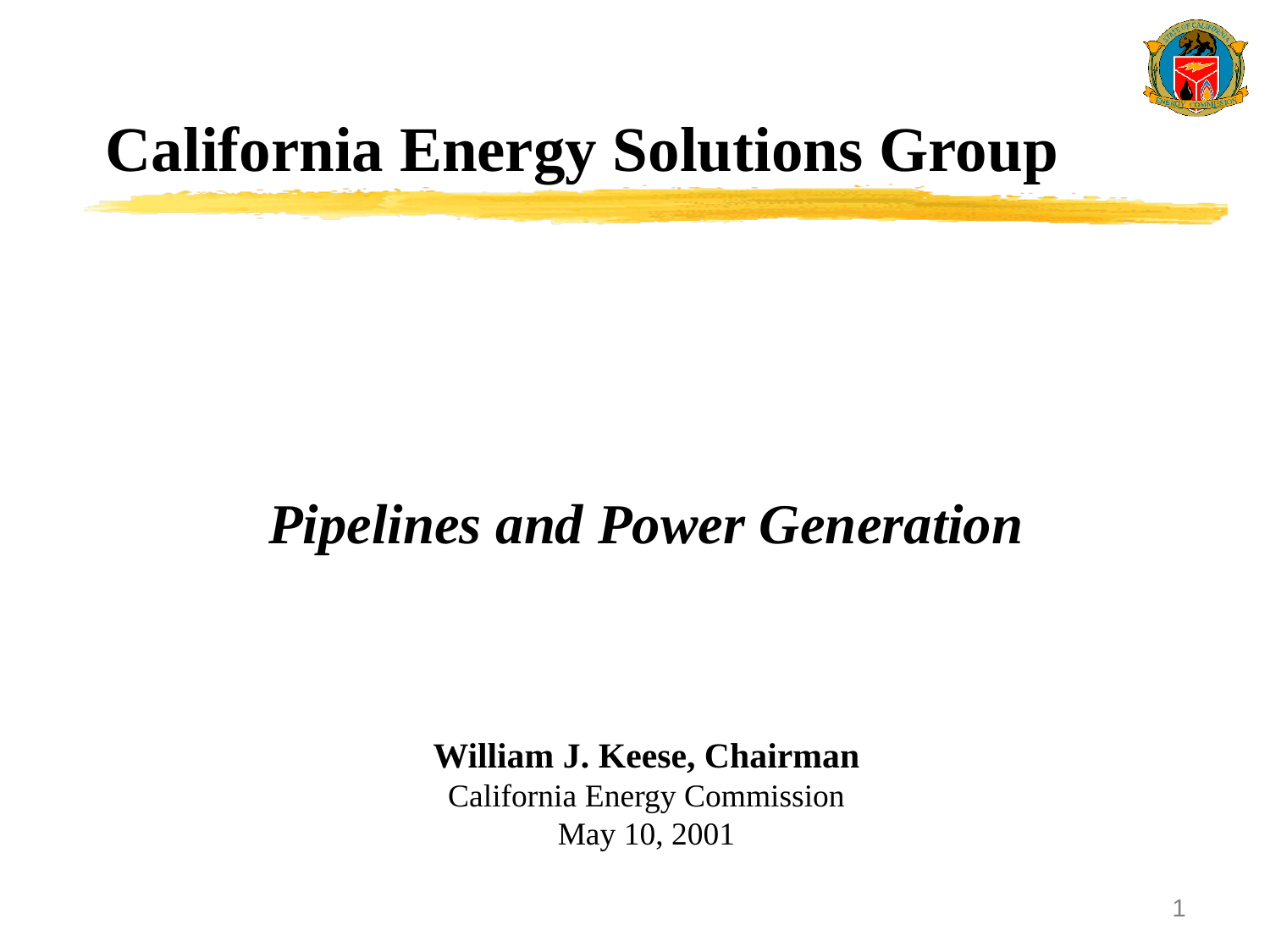

# California Energy Solutions Group

Pipelines and Power Generation

William J. Keese, Chairman
California Energy Commission
May 10, 2001
1